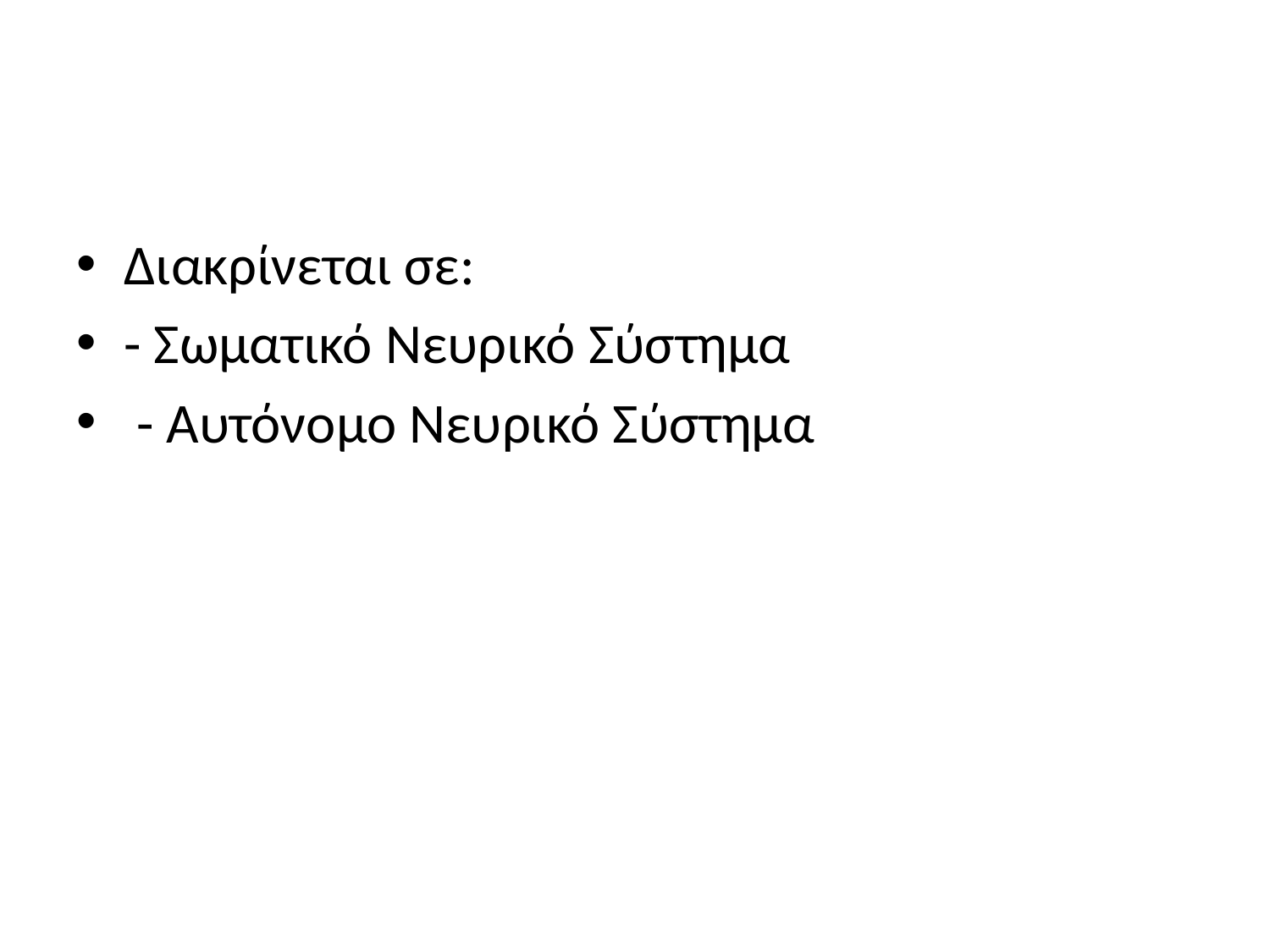

#
Διακρίνεται σε:
- Σωματικό Νευρικό Σύστημα
 - Αυτόνομο Νευρικό Σύστημα